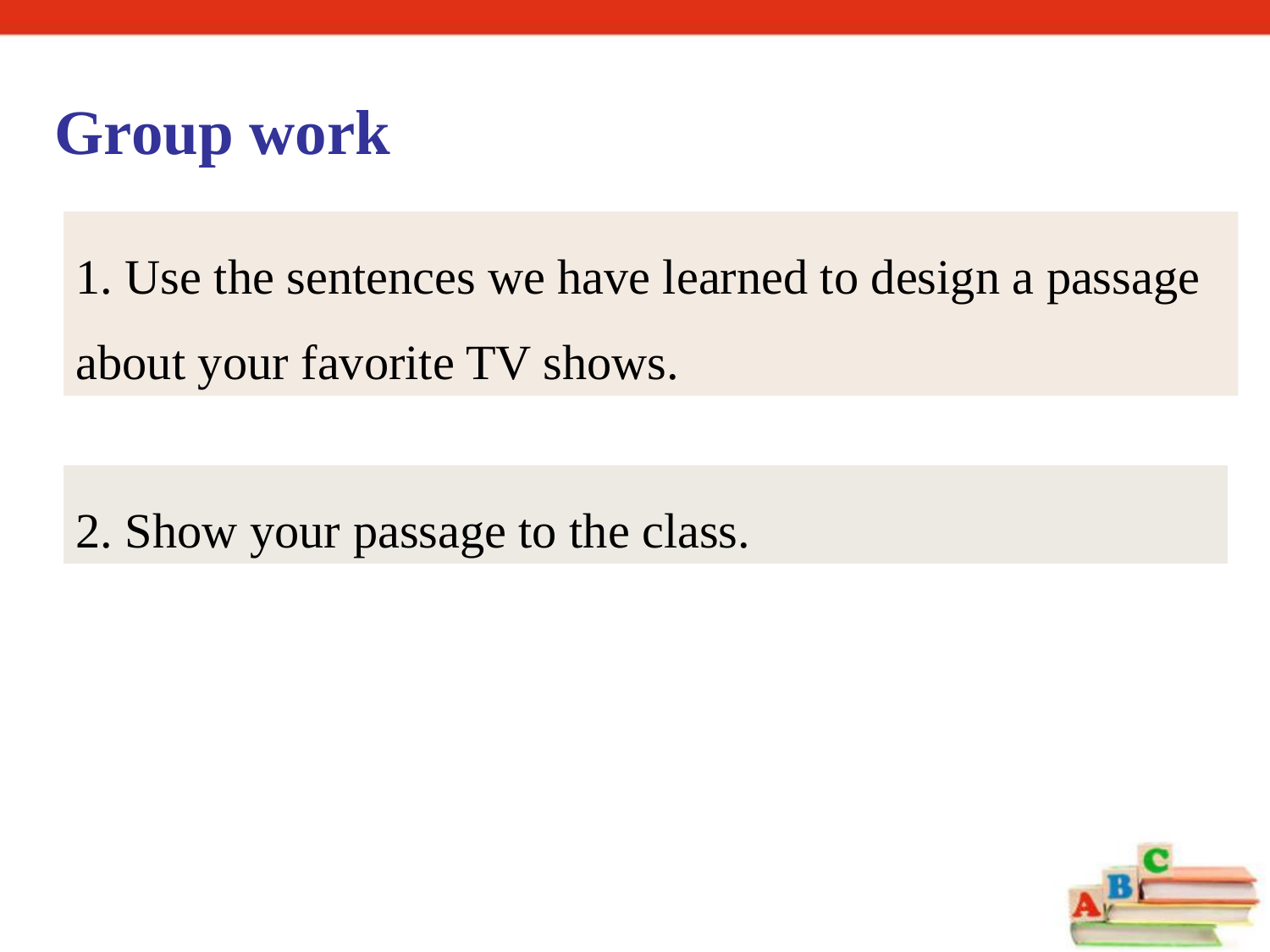

Group work
1. Use the sentences we have learned to design a passage about your favorite TV shows.
2. Show your passage to the class.